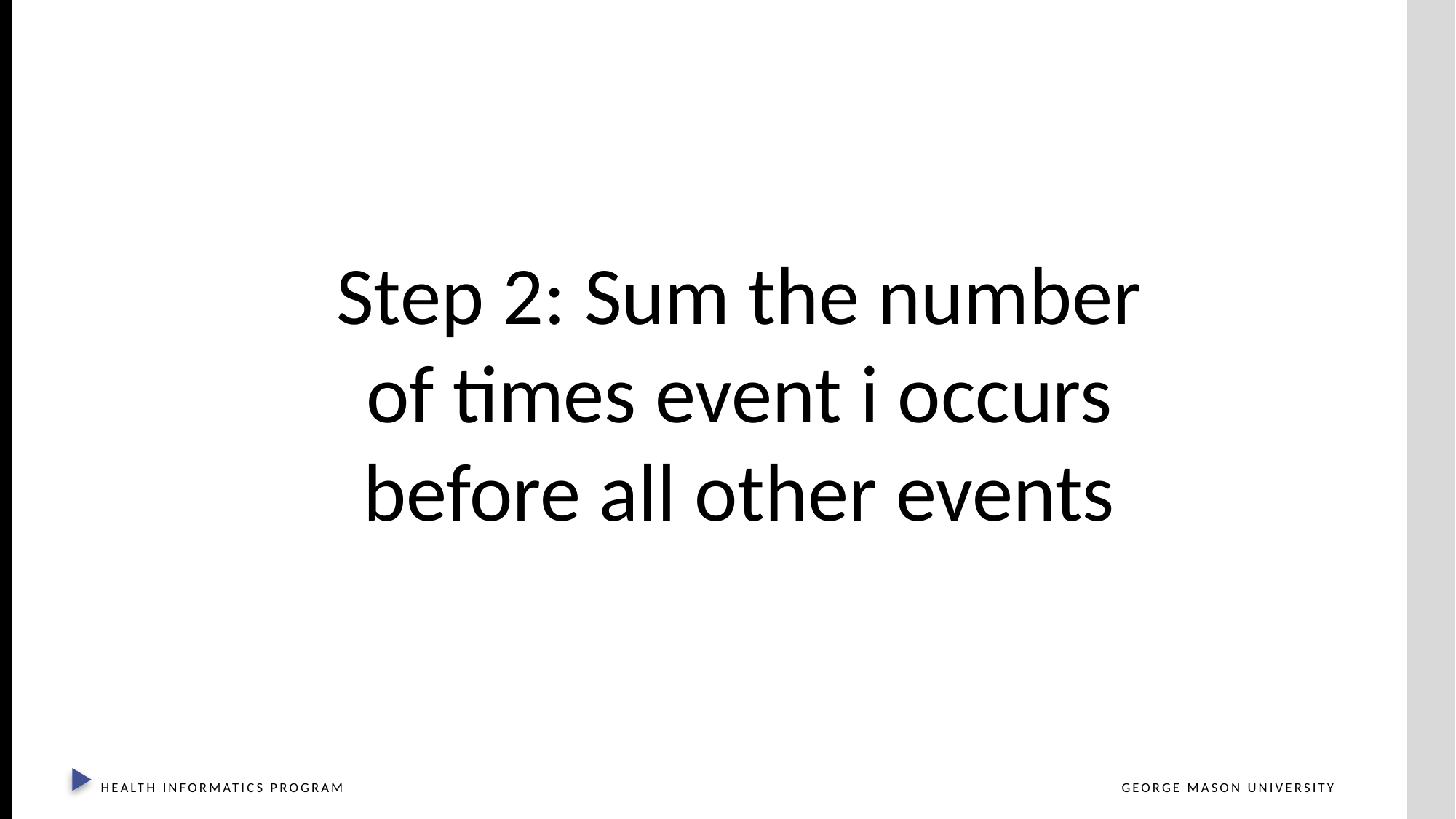

Step 2: Sum the number of times event i occurs before all other events